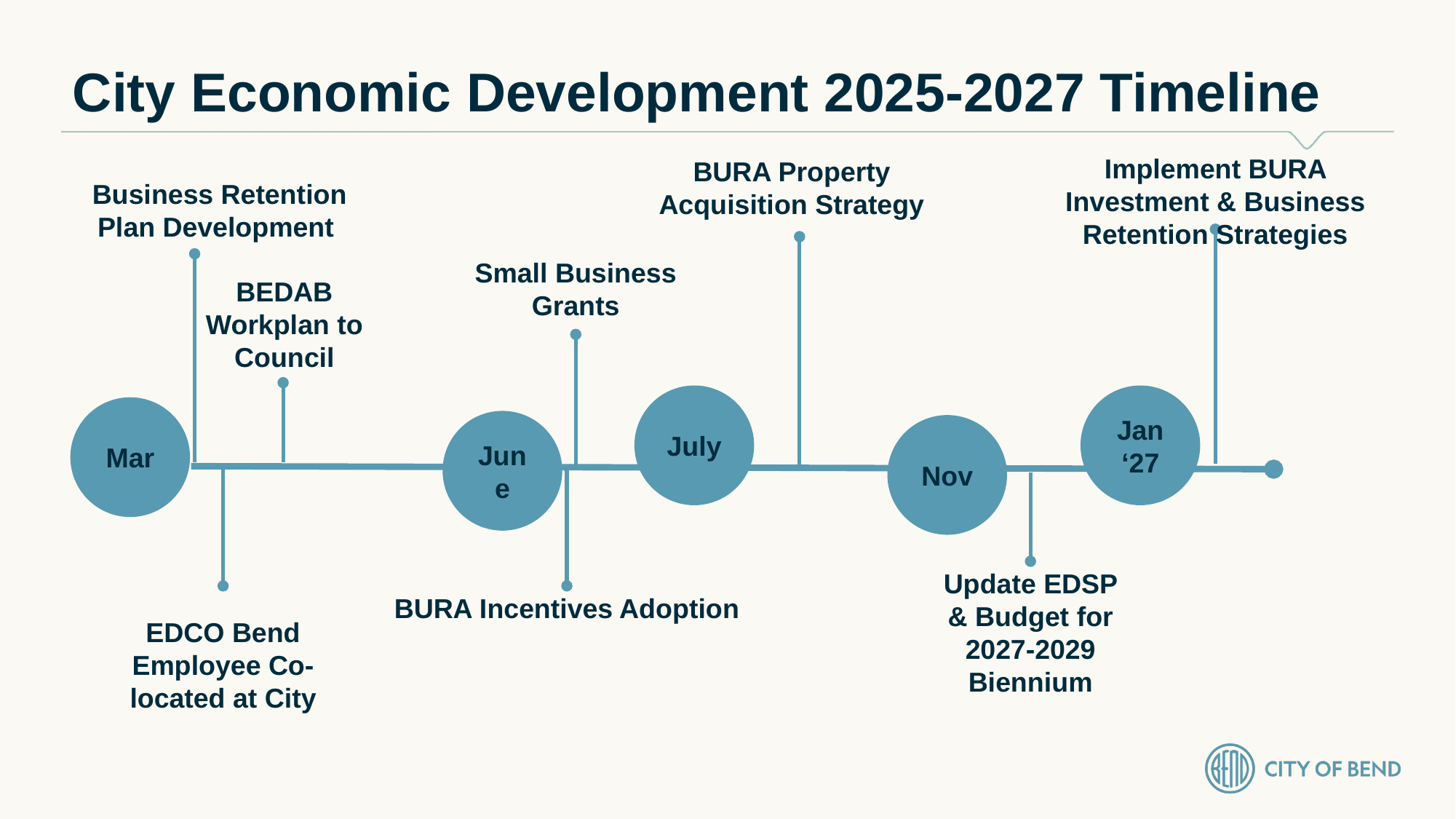

# City Economic Development 2025-2027 Timeline
Implement BURA Investment & Business Retention Strategies
BURA Property Acquisition Strategy
Business Retention Plan Development
Small Business Grants
BEDAB Workplan to Council
July
Jan ‘27
Mar
June
Nov
Update EDSP & Budget for 2027-2029 Biennium
BURA Incentives Adoption

EDCO Bend Employee Co-located at City